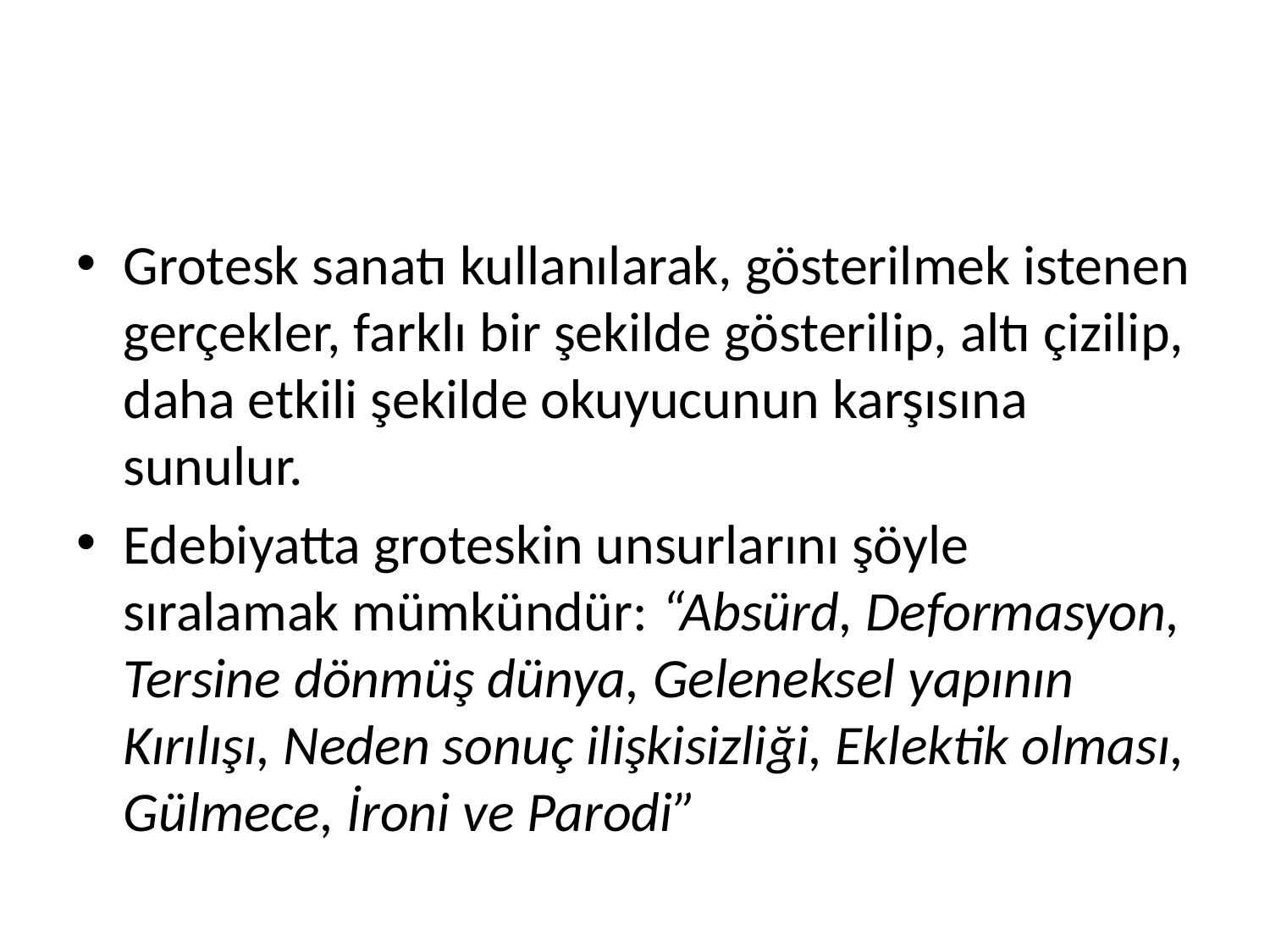

#
Grotesk sanatı kullanılarak, gösterilmek istenen gerçekler, farklı bir şekilde gösterilip, altı çizilip, daha etkili şekilde okuyucunun karşısına sunulur.
Edebiyatta groteskin unsurlarını şöyle sıralamak mümkündür: “Absürd, Deformasyon, Tersine dönmüş dünya, Geleneksel yapının Kırılışı, Neden sonuç ilişkisizliği, Eklektik olması, Gülmece, İroni ve Parodi”